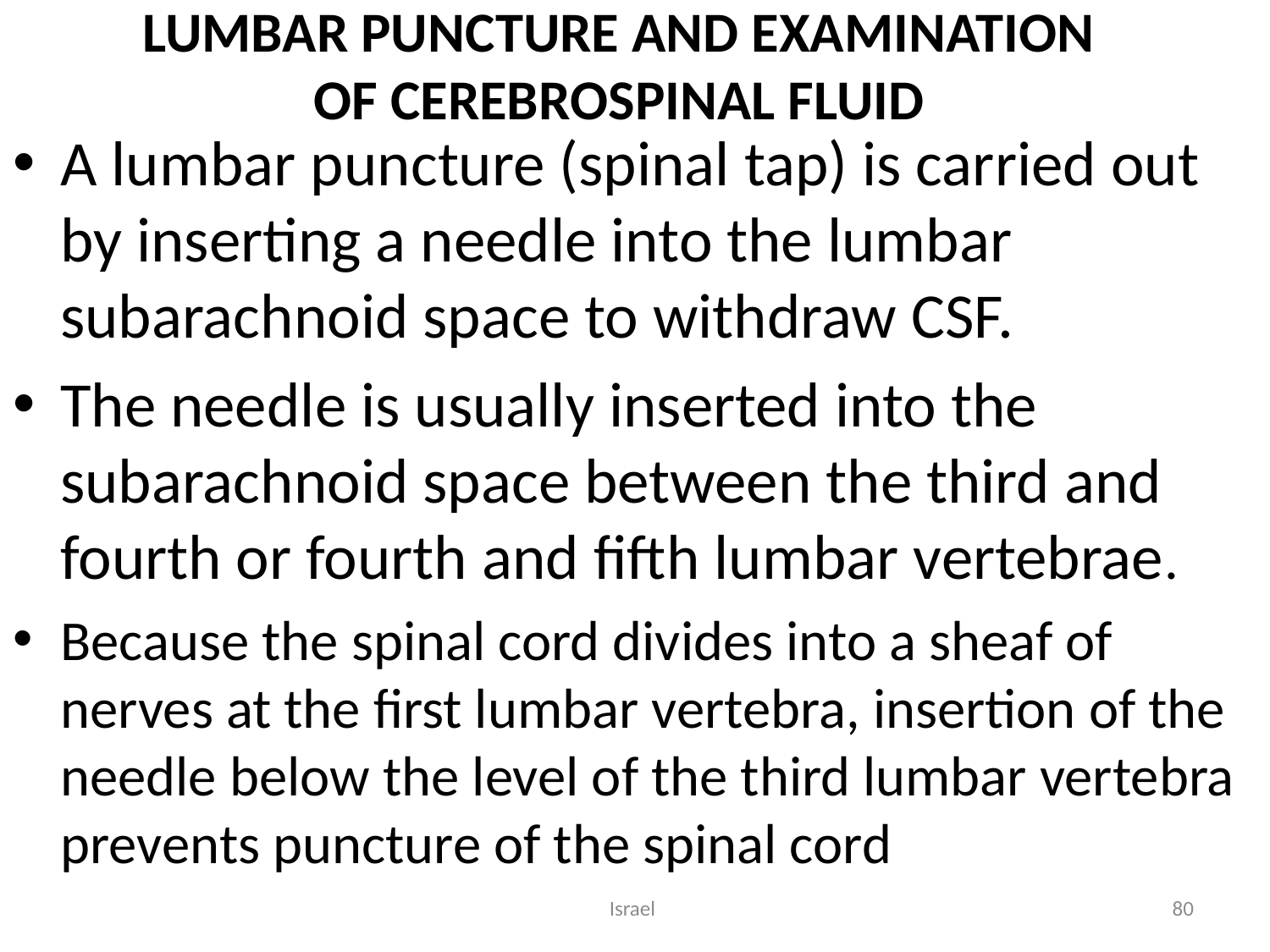

# LUMBAR PUNCTURE AND EXAMINATION OF CEREBROSPINAL FLUID
A lumbar puncture (spinal tap) is carried out by inserting a needle into the lumbar subarachnoid space to withdraw CSF.
The needle is usually inserted into the subarachnoid space between the third and fourth or fourth and fifth lumbar vertebrae.
Because the spinal cord divides into a sheaf of nerves at the first lumbar vertebra, insertion of the needle below the level of the third lumbar vertebra prevents puncture of the spinal cord

Israel
80